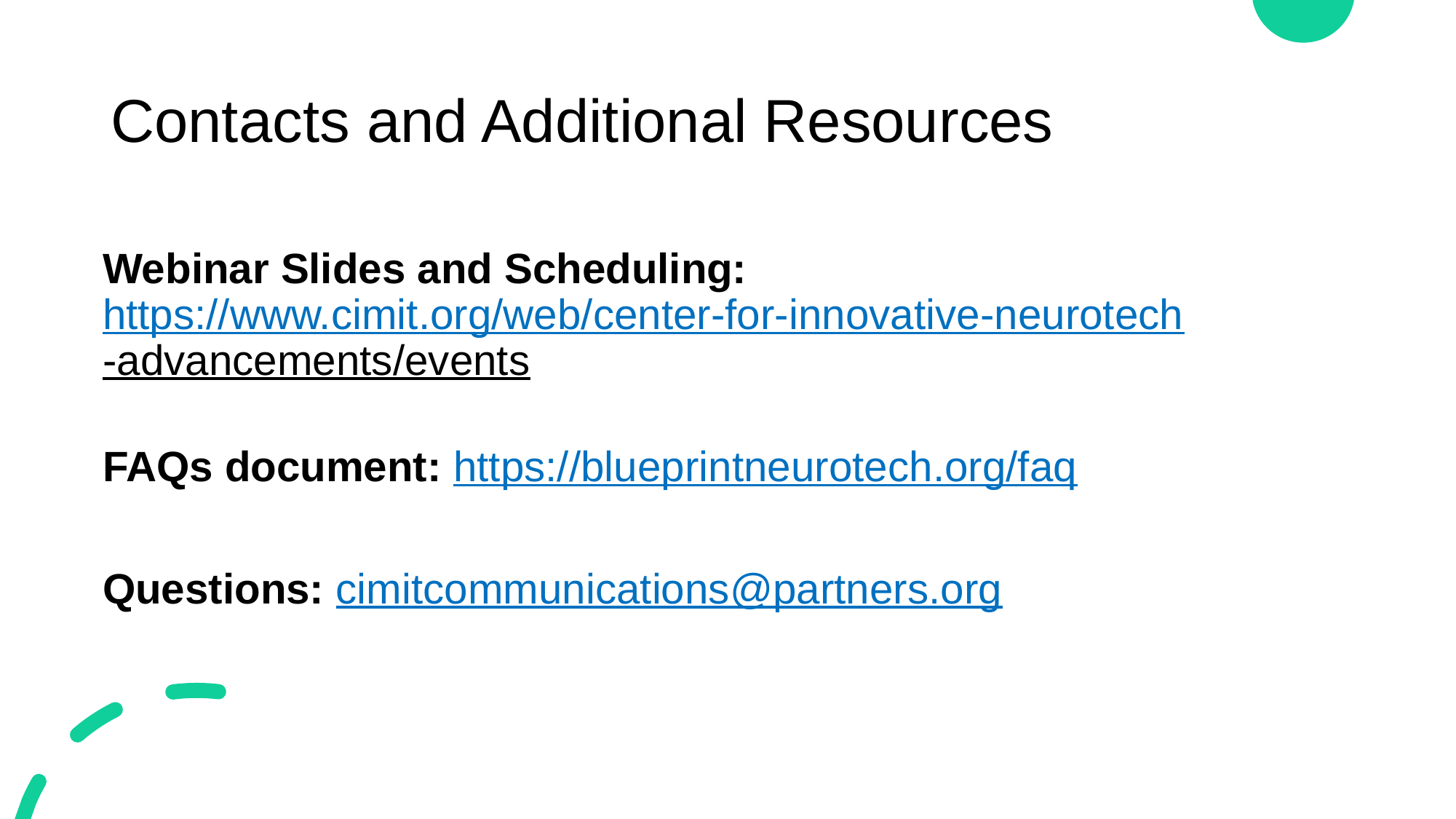

# Contacts and Additional Resources

Webinar Slides and Scheduling: https://www.cimit.org/web/center-for-innovative-neurotech-advancements/events
FAQs document: https://blueprintneurotech.org/faq

Questions: cimitcommunications@partners.org